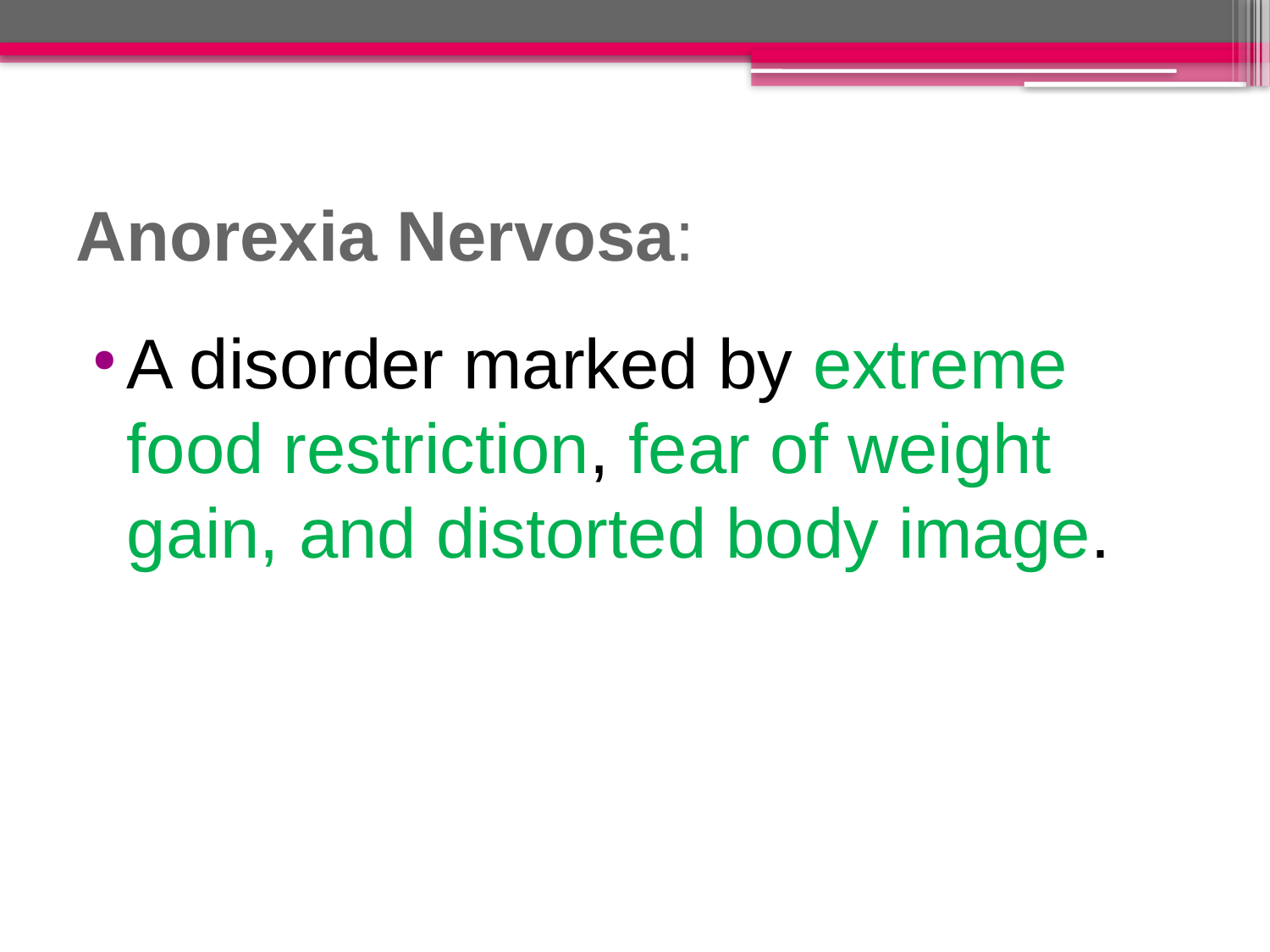

# Anorexia Nervosa:
A disorder marked by extreme food restriction, fear of weight gain, and distorted body image.